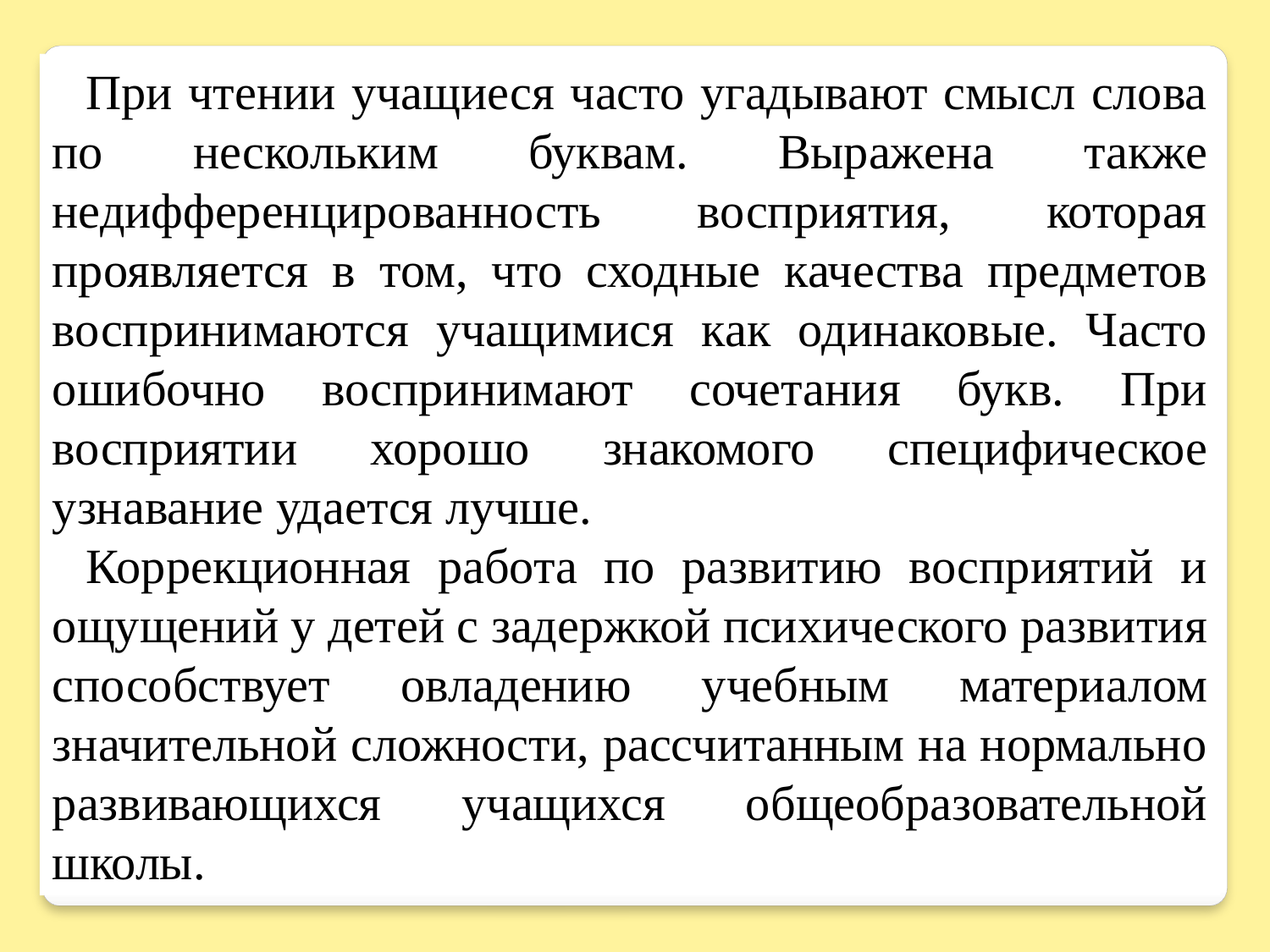

При чтении учащиеся часто угадывают смысл слова по нескольким буквам. Выражена также недифференцированность восприятия, которая проявляется в том, что сходные качества предметов воспринимаются учащимися как одинаковые. Часто ошибочно воспринимают сочетания букв. При восприятии хорошо знакомого специфическое узнавание удается лучше.
Коррекционная работа по развитию восприятий и ощущений у детей с задержкой психического развития способствует овладению учебным материалом значительной сложности, рассчитанным на нормально развивающихся учащихся общеобразовательной школы.